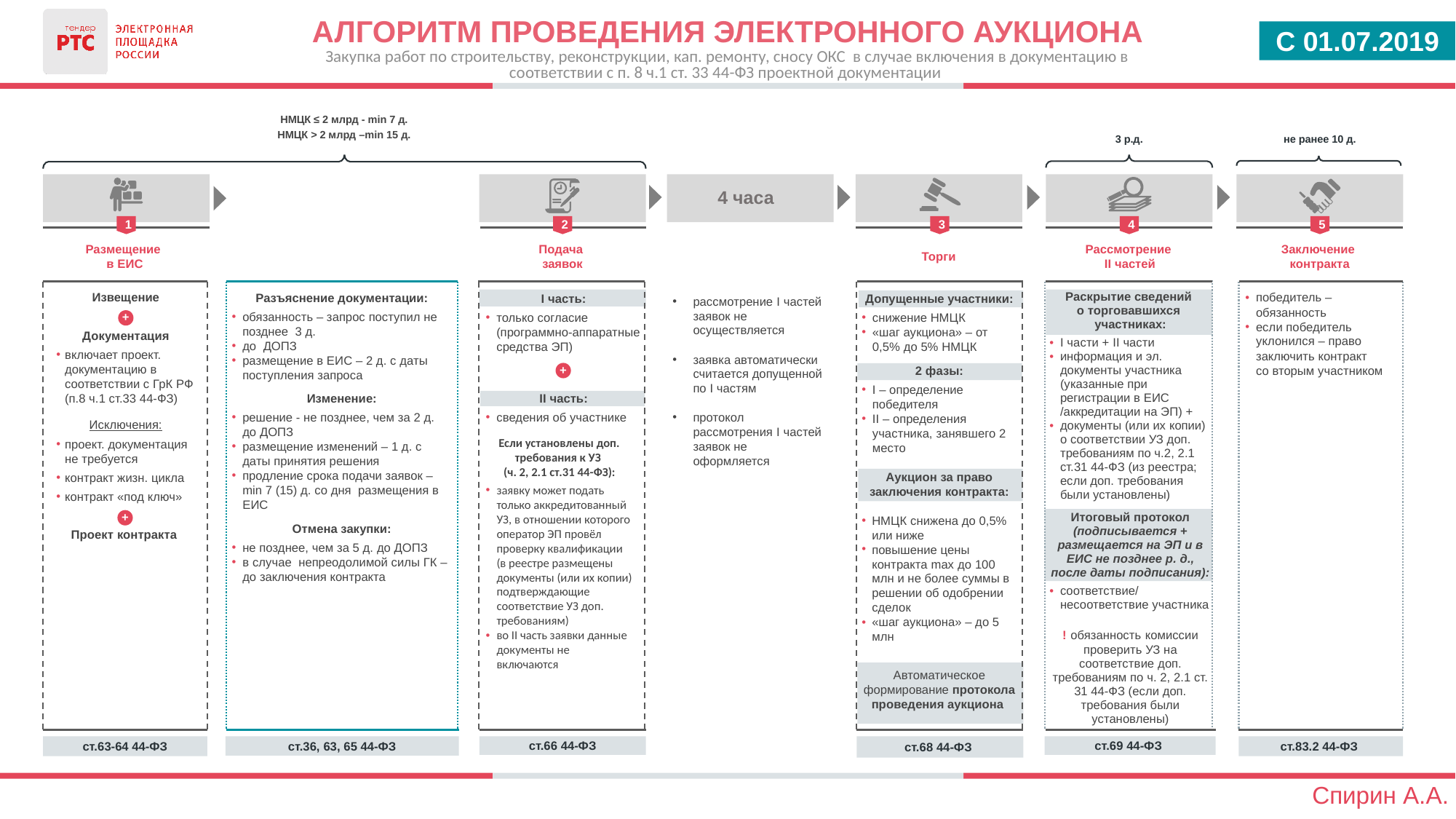

# АЛГОРИТМ ПРОВЕДЕНИЯ ЭЛЕКТРОННОГО АУКЦИОНА
С 01.07.2019

Закупка работ по строительству, реконструкции, кап. ремонту, сносу ОКС  в случае включения в документацию в соответствии с п. 8 ч.1 ст. 33 44-ФЗ проектной документации

НМЦК ≤ 2 млрд - min 7 д.

НМЦК > 2 млрд –min 15 д.
3 р.д.
не ранее 10 д.

4 часа

1
2
5
3
4
Размещение
в ЕИС
Подача
заявок
Торги
Рассмотрение
II частей
Заключение
контракта
Извещение
+
Документация
включает проект. документацию в соответствии с ГрК РФ (п.8 ч.1 ст.33 44-ФЗ)
Исключения:
проект. документация не требуется
контракт жизн. цикла
контракт «под ключ»

Проект контракта
Разъяснение документации:
обязанность – запрос поступил не позднее  3 д.
до  ДОПЗ
размещение в ЕИС – 2 д. с даты поступления запроса
Изменение:
решение - не позднее, чем за 2 д. до ДОПЗ
размещение изменений – 1 д. с даты принятия решения
продление срока подачи заявок – min 7 (15) д. со дня  размещения в ЕИС
Отмена закупки:
не позднее, чем за 5 д. до ДОПЗ
в случае  непреодолимой силы ГК – до заключения контракта
Раскрытие сведений
о торговавшихся  участниках:
I части + II части
информация и эл. документы участника (указанные при регистрации в ЕИС /аккредитации на ЭП) +
документы (или их копии) о соответствии УЗ доп. требованиям по ч.2, 2.1 ст.31 44-ФЗ (из реестра; если доп. требования были установлены)
Итоговый протокол (подписывается + размещается на ЭП и в ЕИС не позднее р. д., после даты подписания):
соответствие/ несоответствие участника

! обязанность комиссии проверить УЗ на cоответствие доп. требованиям по ч. 2, 2.1 ст. 31 44-ФЗ (если доп. требования были установлены)
победитель – обязанность
если победитель уклонился – право заключить контракт
со вторым участником
I часть:
только согласие (программно-аппаратные средства ЭП)

II часть:
сведения об участнике
Допущенные участники:
снижение НМЦК
«шаг аукциона» – от 0,5% до 5% НМЦК
2 фазы:
I – определение победителя
II – определения участника, занявшего 2 место

Аукцион за право заключения контракта:

НМЦК снижена до 0,5% или ниже
повышение цены контракта max до 100 млн и не более суммы в решении об одобрении сделок
«шаг аукциона» – до 5 млн

Автоматическое формирование протокола проведения аукциона
рассмотрение I частей заявок не осуществляется

заявка автоматически считается допущенной по I частям

протокол рассмотрения I частей заявок не оформляется

+
+

Если установлены доп. требования к УЗ
(ч. 2, 2.1 ст.31 44-ФЗ):

заявку может подать только аккредитованный УЗ, в отношении которого оператор ЭП провёл проверку квалификации (в реестре размещены документы (или их копии) подтверждающие соответствие УЗ доп. требованиям)
во II часть заявки данные документы не включаются

+

ст.63-64 44-ФЗ
ст.36, 63, 65 44-ФЗ
ст.66 44-ФЗ
ст.68 44-ФЗ
ст.69 44-ФЗ
ст.83.2 44-ФЗ
Спирин А.А.